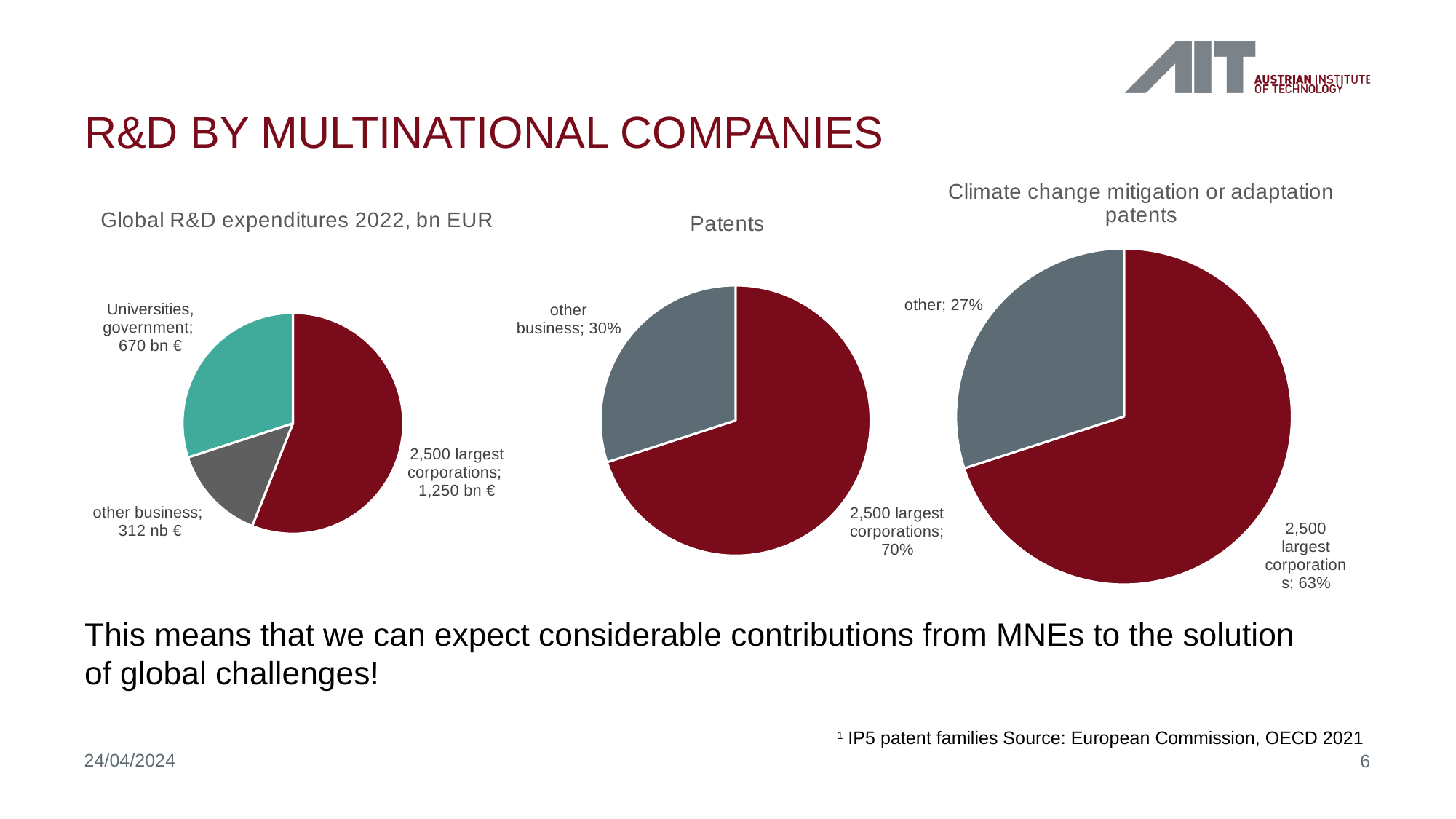

# R&D by multinational companies

### Chart: Climate change mitigation or adaptation patents

| Category |  |
|---|---|
| 2,500 largest corporations | 0.63 |
| other business | 0.27 |

### Chart: Global R&D expenditures 2022, bn EUR

| Category |  |
|---|---|
| 2,500 largest corporations | 1249.9 |
| other business | 312.4749999999999 |
| Universities, government | 669.625 |

This means that we can expect considerable contributions from MNEs to the solution of global challenges!

### Chart: Patents

| Category |  |
|---|---|
| 2,500 largest corporations | 0.7 |
| other business | 0.3 |
1 IP5 patent families Source: European Commission, OECD 2021
24/04/2024
6